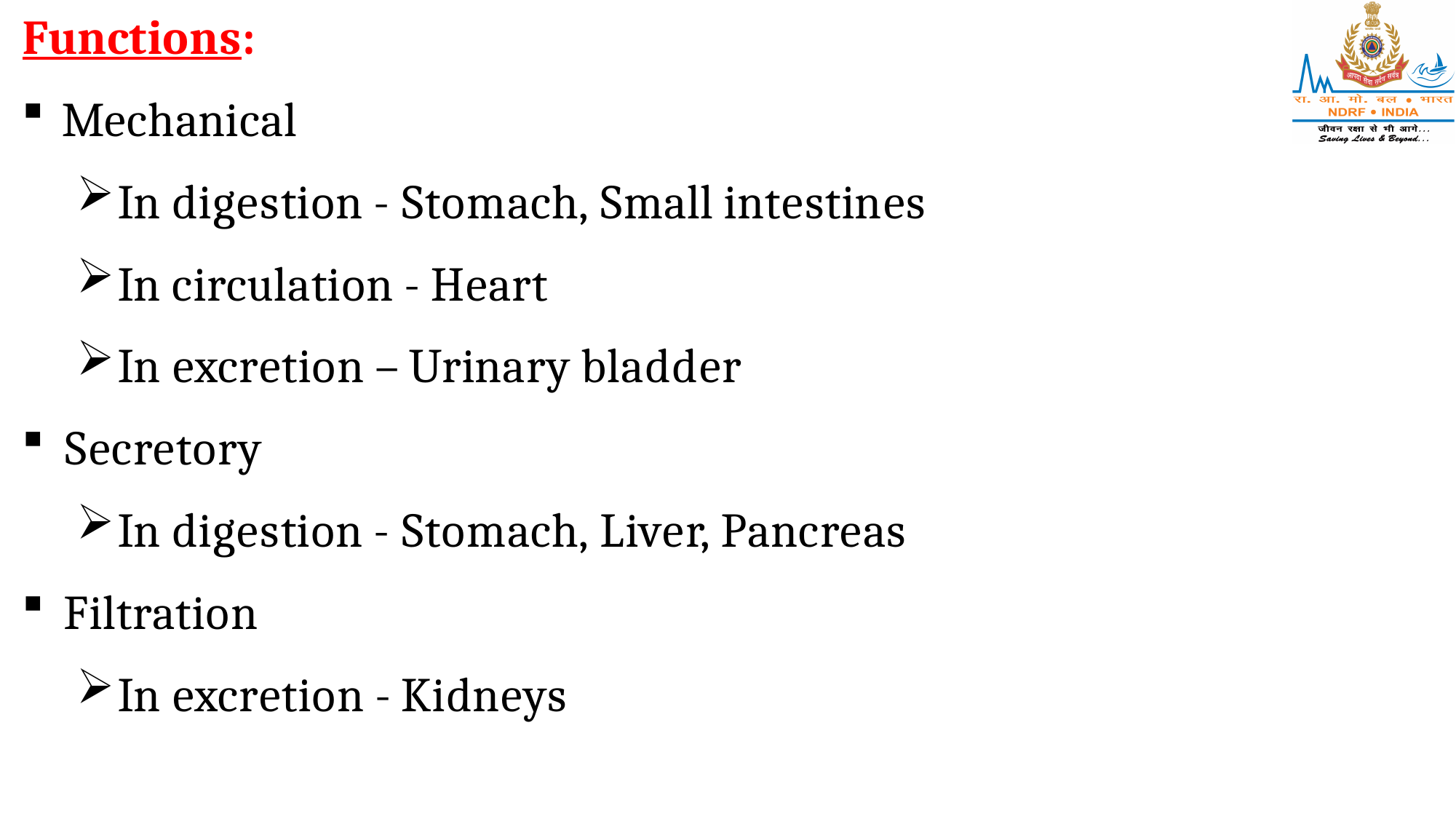

Functions:
Mechanical
In digestion - Stomach, Small intestines
In circulation - Heart
In excretion – Urinary bladder
Secretory
In digestion - Stomach, Liver, Pancreas
Filtration
In excretion - Kidneys